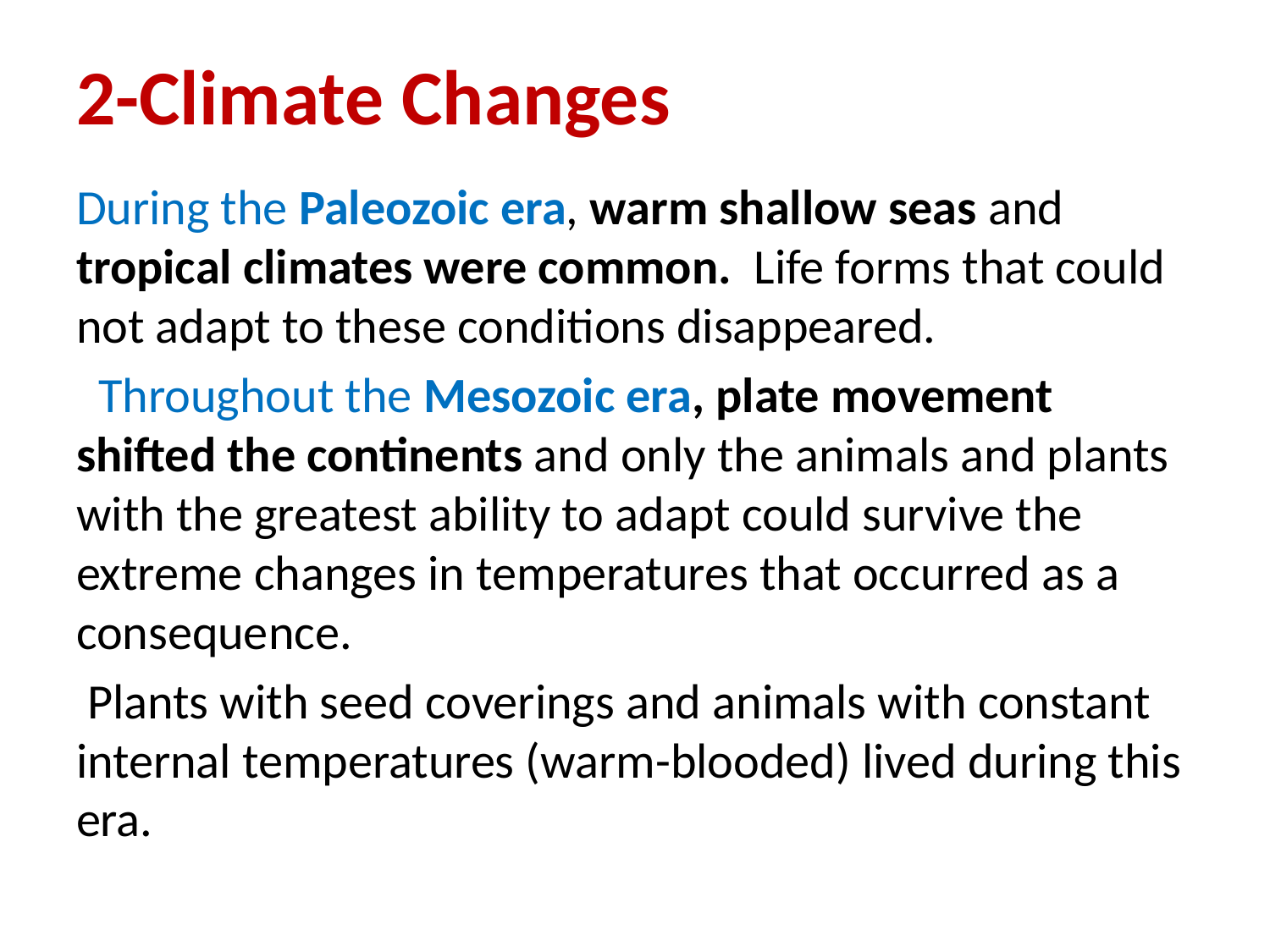

# 2-Climate Changes
During the Paleozoic era, warm shallow seas and tropical climates were common.  Life forms that could not adapt to these conditions disappeared.
  Throughout the Mesozoic era, plate movement shifted the continents and only the animals and plants with the greatest ability to adapt could survive the extreme changes in temperatures that occurred as a consequence.
 Plants with seed coverings and animals with constant internal temperatures (warm-blooded) lived during this era.